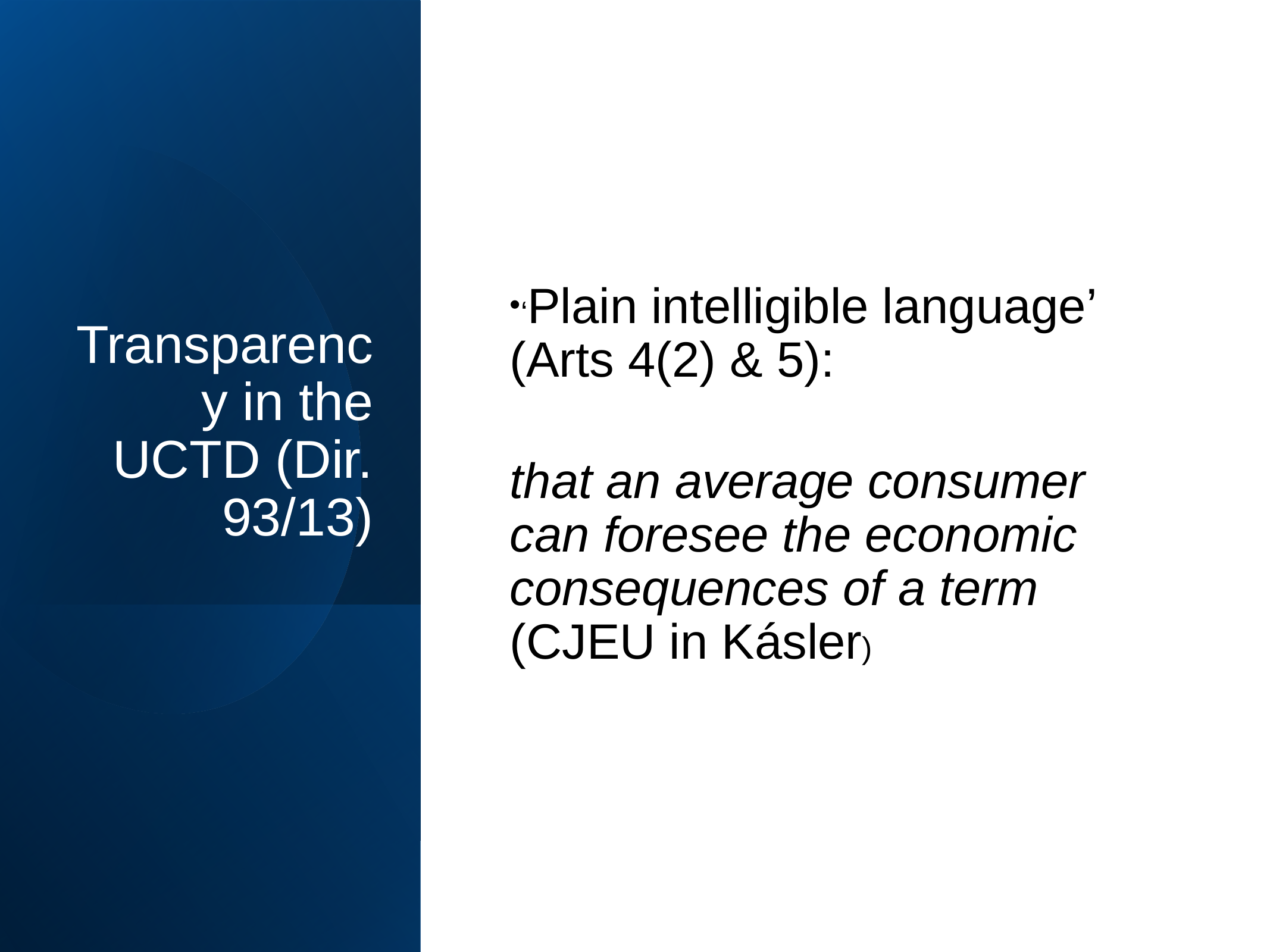

# Transparency in the UCTD (Dir. 93/13)
‘Plain intelligible language’ (Arts 4(2) & 5):

that an average consumer can foresee the economic consequences of a term (CJEU in Kásler)